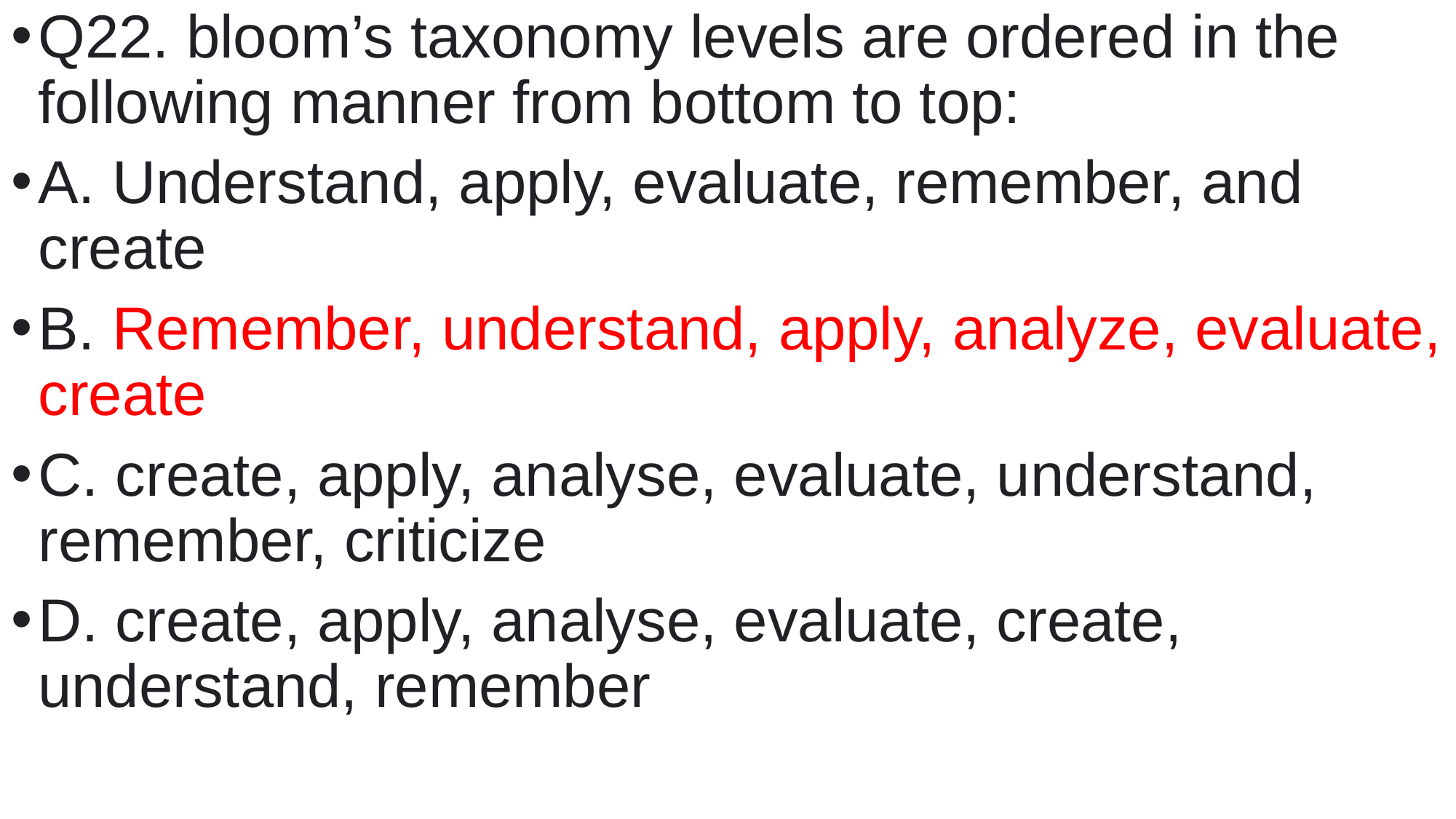

Q22. bloom’s taxonomy levels are ordered in the following manner from bottom to top:
A. Understand, apply, evaluate, remember, and create
B. Remember, understand, apply, analyze, evaluate, create
C. create, apply, analyse, evaluate, understand, remember, criticize
D. create, apply, analyse, evaluate, create, understand, remember